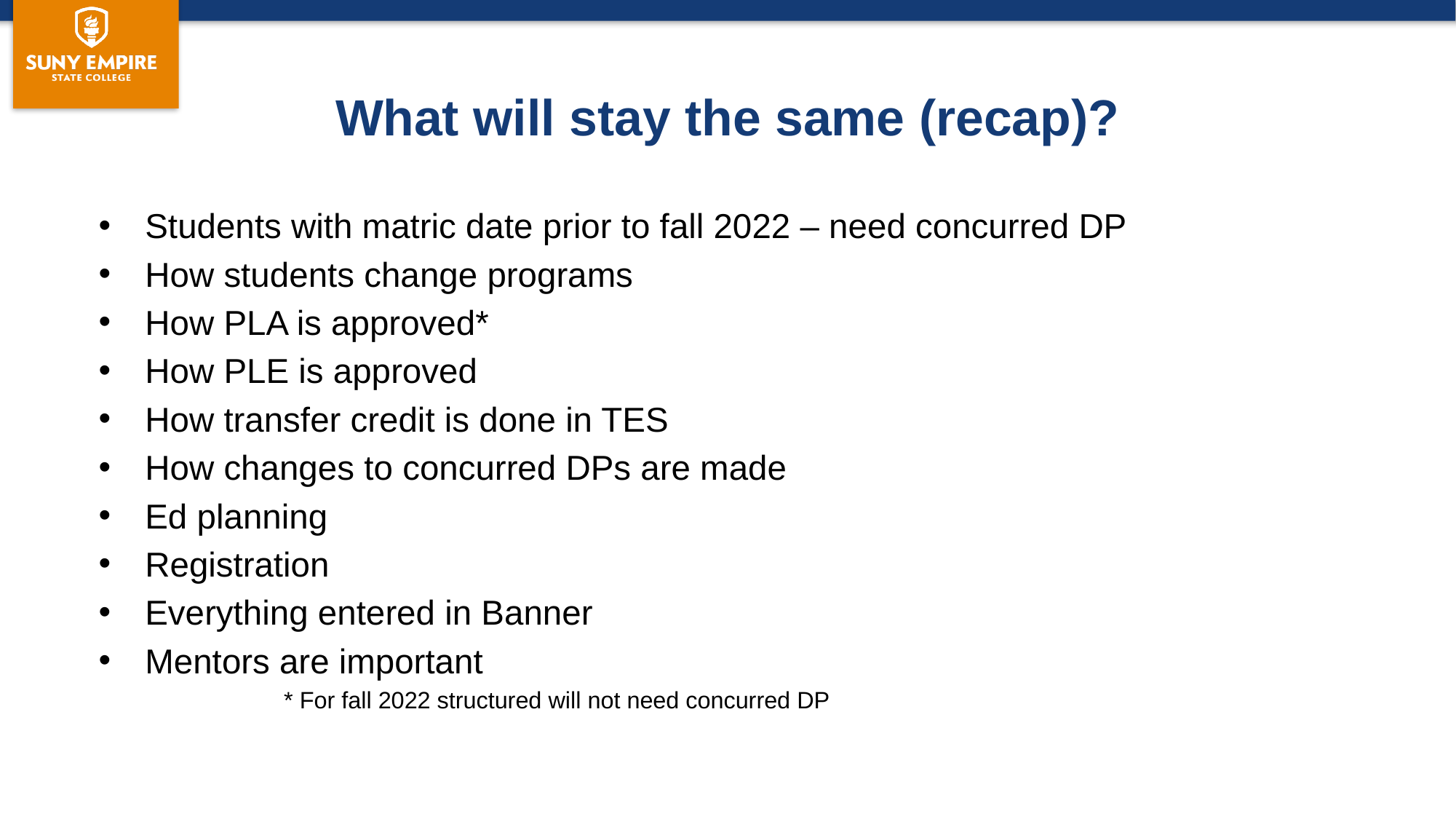

# What will stay the same (recap)?
Students with matric date prior to fall 2022 – need concurred DP
How students change programs
How PLA is approved*
How PLE is approved
How transfer credit is done in TES
How changes to concurred DPs are made
Ed planning
Registration
Everything entered in Banner
Mentors are important
* For fall 2022 structured will not need concurred DP